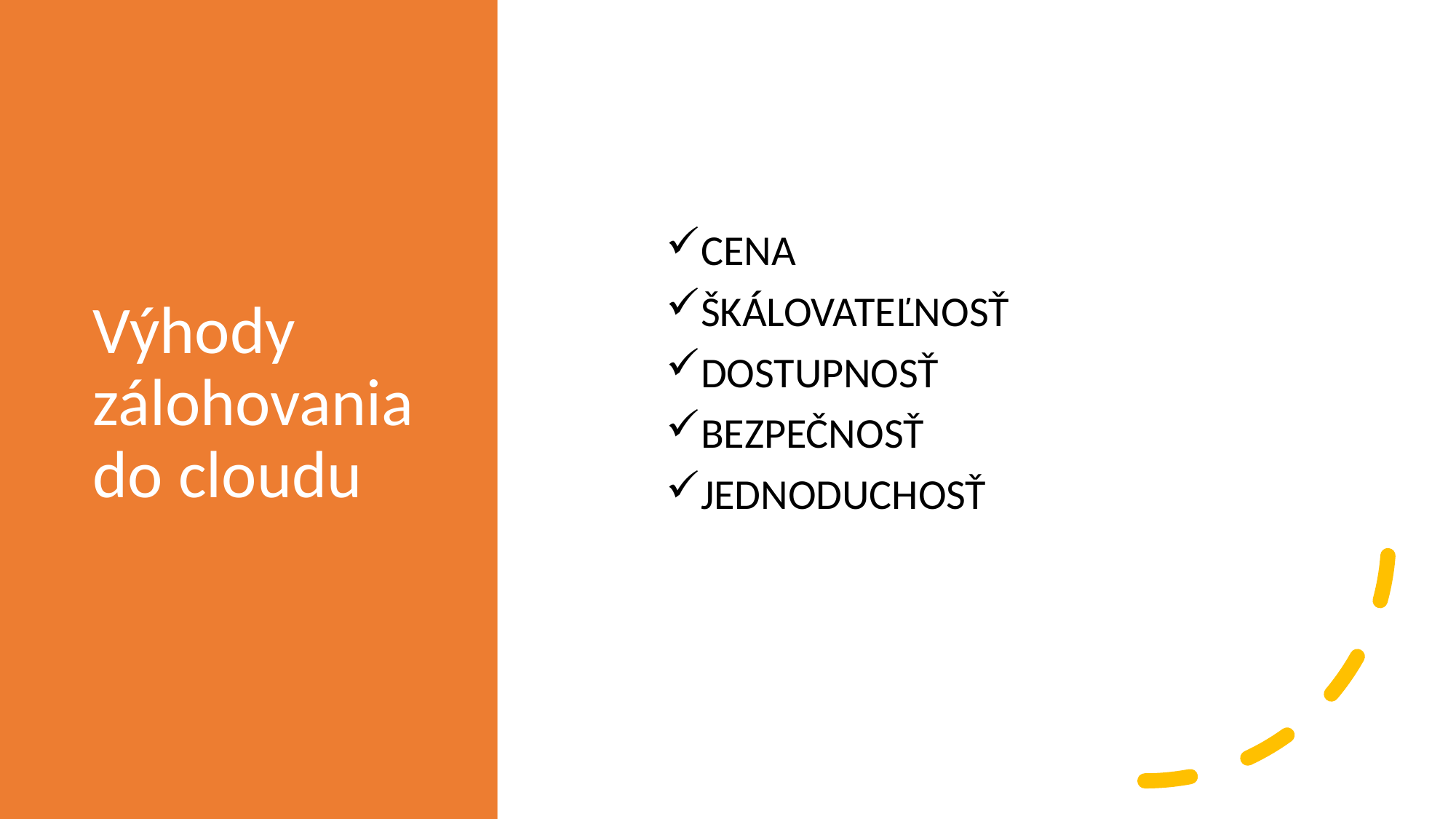

# Výhody zálohovania do cloudu
cena
škálovateľnosť
dostupnosť
bezpečnosť
jednoduchosť